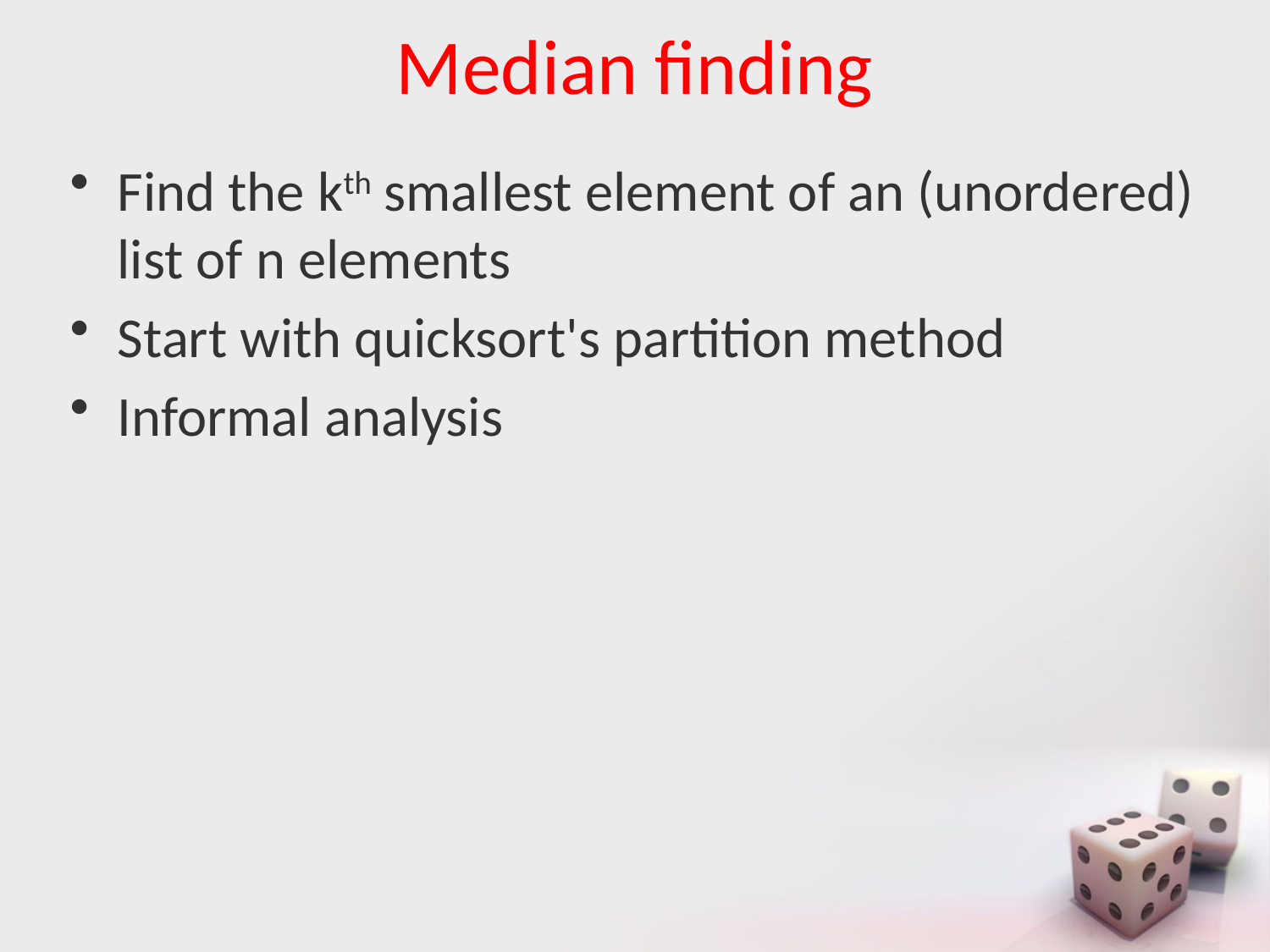

# Median finding
Find the kth smallest element of an (unordered) list of n elements
Start with quicksort's partition method
Informal analysis